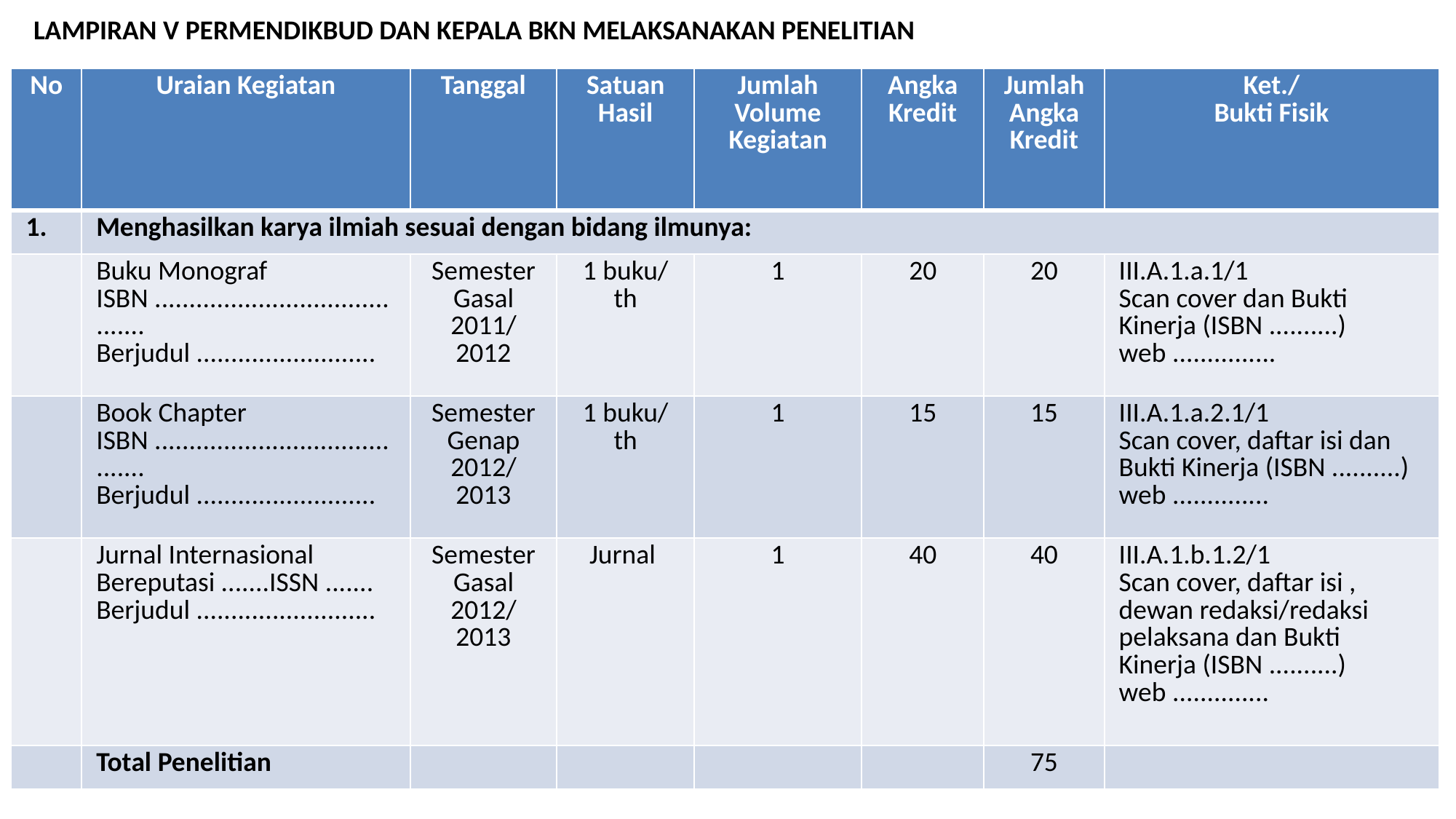

LAMPIRAN V PERMENDIKBUD DAN KEPALA BKN MELAKSANAKAN PENELITIAN
| No | Uraian Kegiatan | Tanggal | Satuan Hasil | Jumlah Volume Kegiatan | Angka Kredit | Jumlah Angka Kredit | Ket./ Bukti Fisik |
| --- | --- | --- | --- | --- | --- | --- | --- |
| 1. | Menghasilkan karya ilmiah sesuai dengan bidang ilmunya: |  |  |  |  |  |  |
|  | Buku Monograf ISBN ......................................... Berjudul .......................... | Semester Gasal 2011/ 2012 | 1 buku/ th | 1 | 20 | 20 | III.A.1.a.1/1 Scan cover dan Bukti Kinerja (ISBN ..........) web ............... |
|  | Book Chapter ISBN ......................................... Berjudul .......................... | Semester Genap 2012/ 2013 | 1 buku/ th | 1 | 15 | 15 | III.A.1.a.2.1/1 Scan cover, daftar isi dan Bukti Kinerja (ISBN ..........) web .............. |
|  | Jurnal Internasional Bereputasi .......ISSN ....... Berjudul .......................... | Semester Gasal 2012/ 2013 | Jurnal | 1 | 40 | 40 | III.A.1.b.1.2/1 Scan cover, daftar isi , dewan redaksi/redaksi pelaksana dan Bukti Kinerja (ISBN ..........) web .............. |
|  | Total Penelitian |  |  |  |  | 75 |  |
134